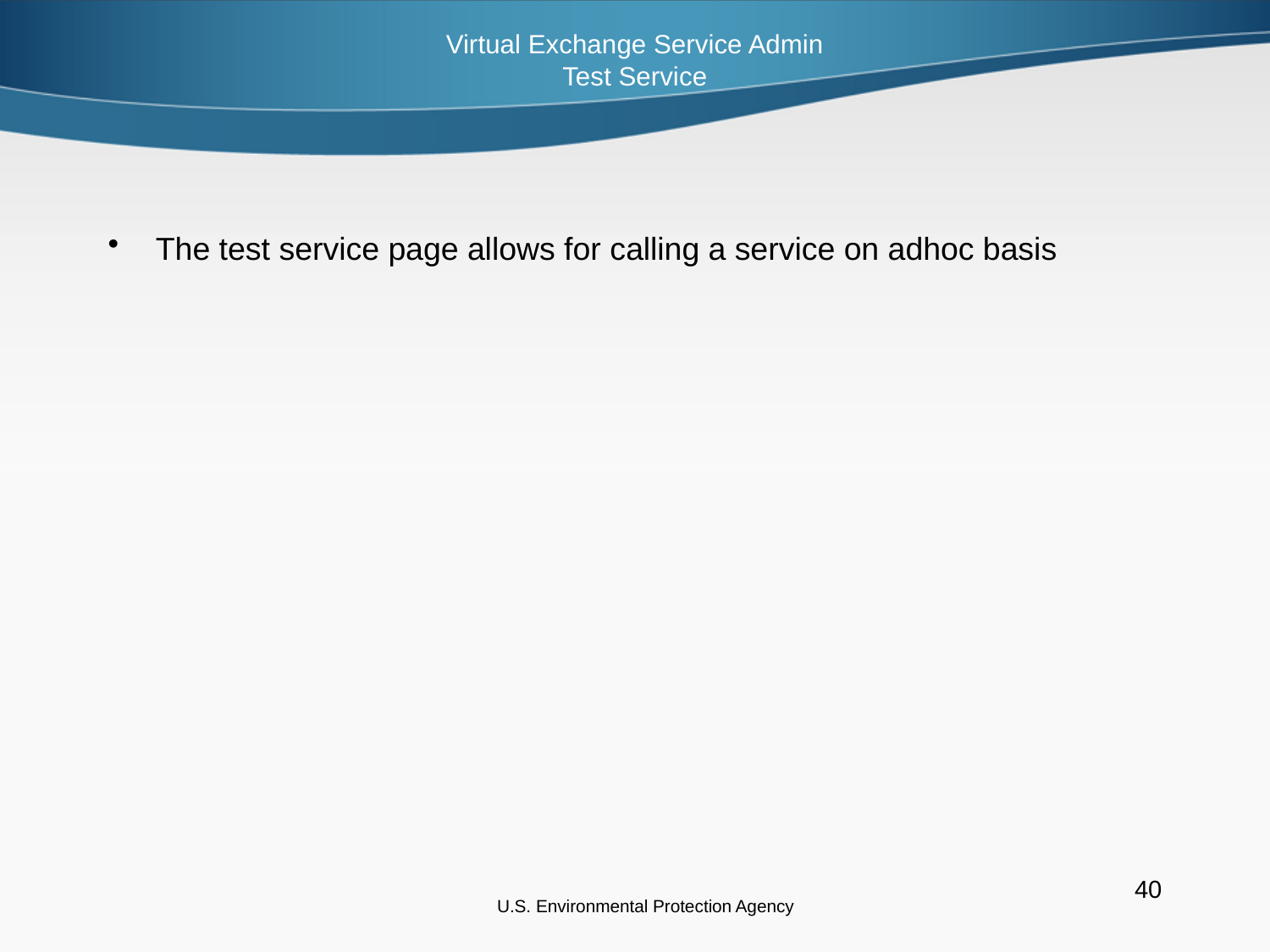

Virtual Exchange Service Admin
Test Service
# The test service page allows for calling a service on adhoc basis

U.S. Environmental Protection Agency
40